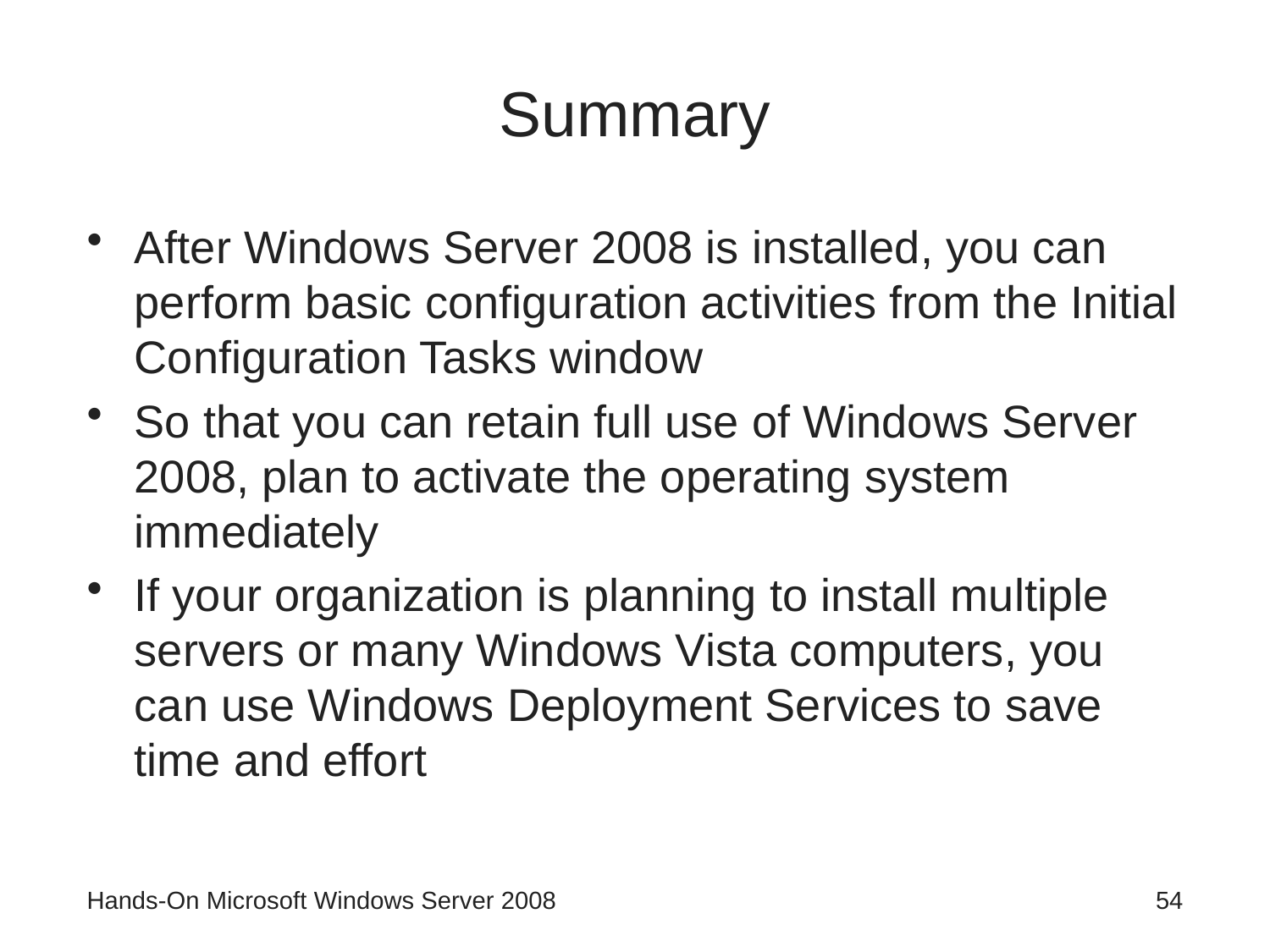

# Summary
After Windows Server 2008 is installed, you can perform basic configuration activities from the Initial Configuration Tasks window
So that you can retain full use of Windows Server 2008, plan to activate the operating system immediately
If your organization is planning to install multiple servers or many Windows Vista computers, you can use Windows Deployment Services to save time and effort
Hands-On Microsoft Windows Server 2008
54